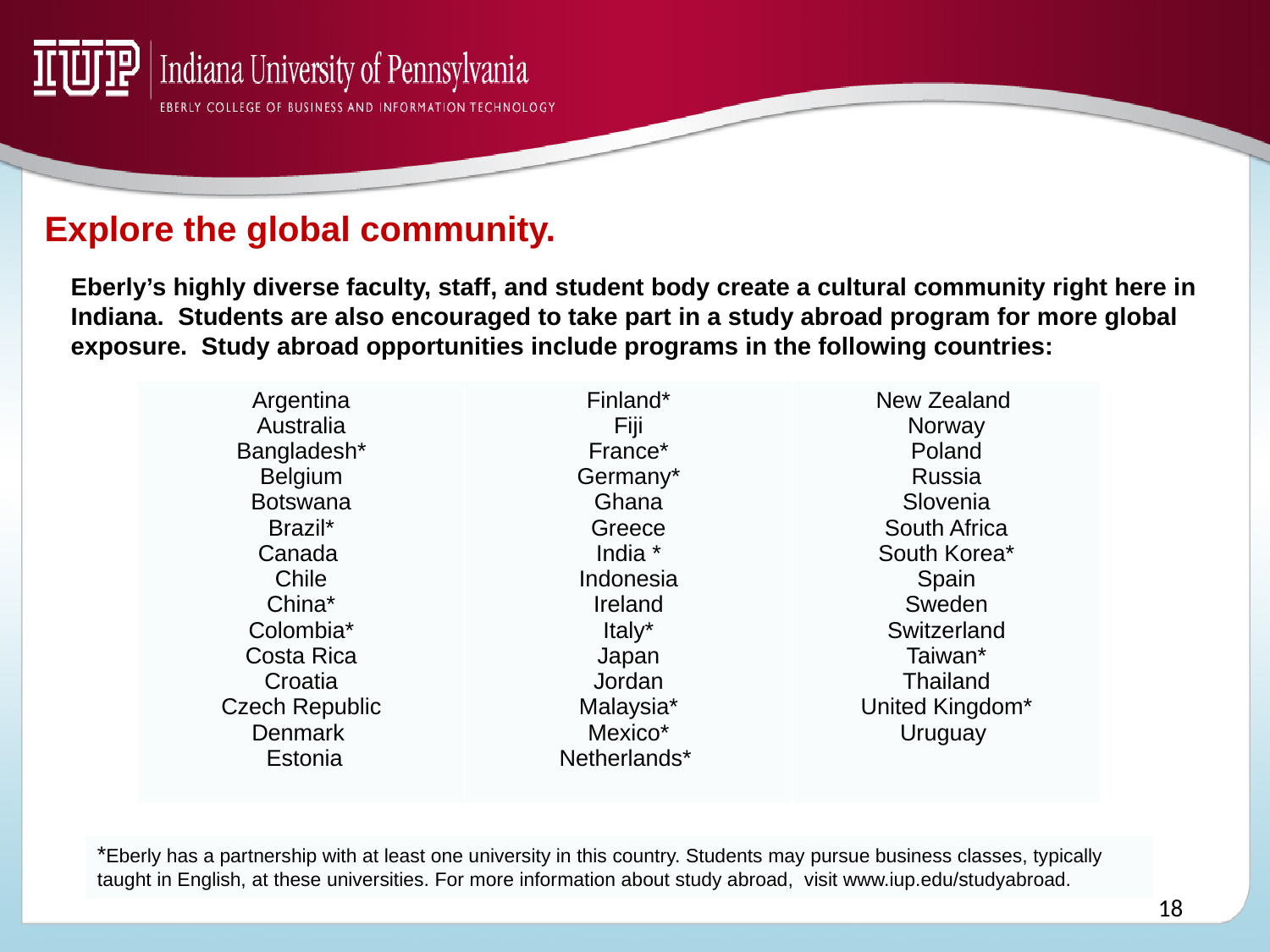

# Explore the global community.
Eberly’s highly diverse faculty, staff, and student body create a cultural community right here in Indiana.  Students are also encouraged to take part in a study abroad program for more global exposure.  Study abroad opportunities include programs in the following countries:
| Argentina Australia Bangladesh\* Belgium Botswana Brazil\* Canada Chile China\* Colombia\* Costa Rica Croatia Czech Republic Denmark Estonia | Finland\* Fiji France\* Germany\* Ghana Greece India \* Indonesia Ireland Italy\* Japan Jordan Malaysia\* Mexico\* Netherlands\* | New Zealand Norway Poland Russia Slovenia South Africa South Korea\* Spain Sweden Switzerland Taiwan\* Thailand United Kingdom\* Uruguay |
| --- | --- | --- |

| \*Eberly has a partnership with at least one university in this country. Students may pursue business classes, typically taught in English, at these universities. For more information about study abroad, visit www.iup.edu/studyabroad. |
| --- |
18